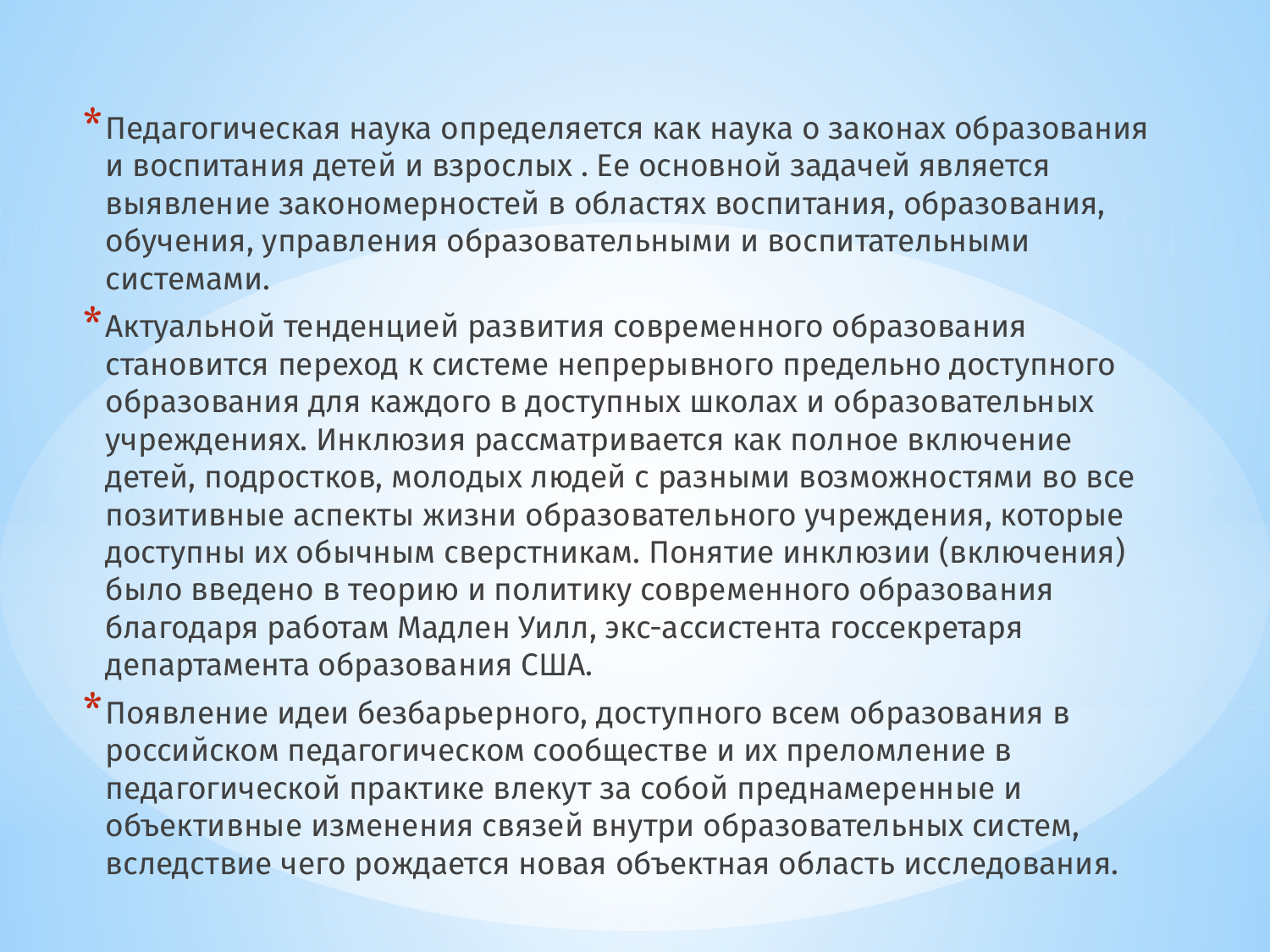

Педагогическая наука определяется как наука о законах образования и воспитания детей и взрослых . Ее основной задачей является выявление закономерностей в областях воспитания, образования, обучения, управления образовательными и воспитательными системами.
Актуальной тенденцией развития современного образования становится переход к системе непрерывного предельно доступного образования для каждого в доступных школах и образовательных учреждениях. Инклюзия рассматривается как полное включение детей, подростков, молодых людей с разными возможностями во все позитивные аспекты жизни образовательного учреждения, которые доступны их обычным сверстникам. Понятие инклюзии (включения) было введено в теорию и политику современного образования благодаря работам Мадлен Уилл, экс-ассистента госсекретаря департамента образования США.
Появление идеи безбарьерного, доступного всем образования в российском педагогическом сообществе и их преломление в педагогической практике влекут за собой преднамеренные и объективные изменения связей внутри образовательных систем, вследствие чего рождается новая объектная область исследования.